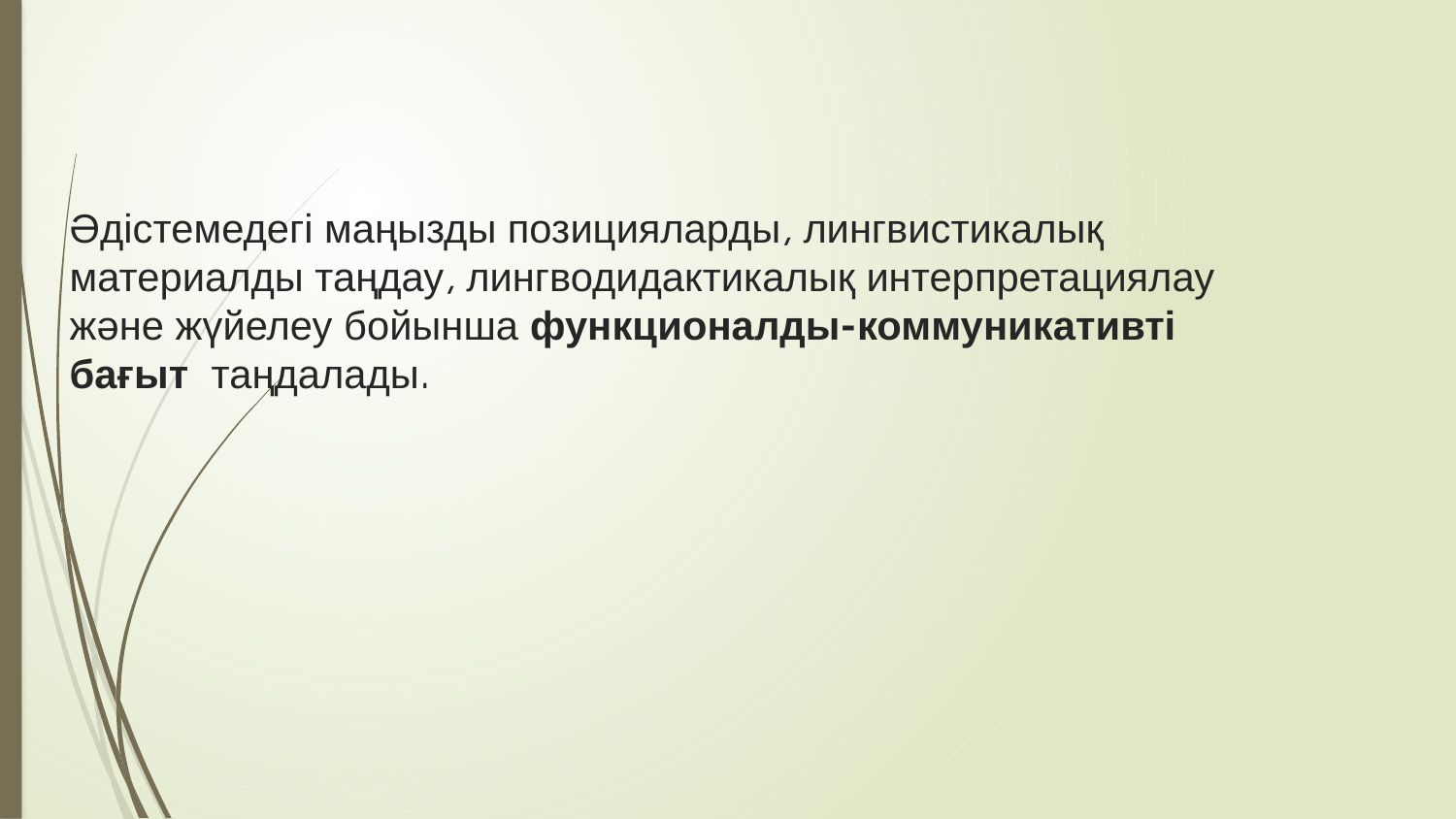

# Әдістемедегі маңызды позицияларды, лингвистикалық материалды таңдау, лингводидактикалық интерпретациялау және жүйелеу бойынша функционалды-коммуникативті   бағыт  таңдалады.